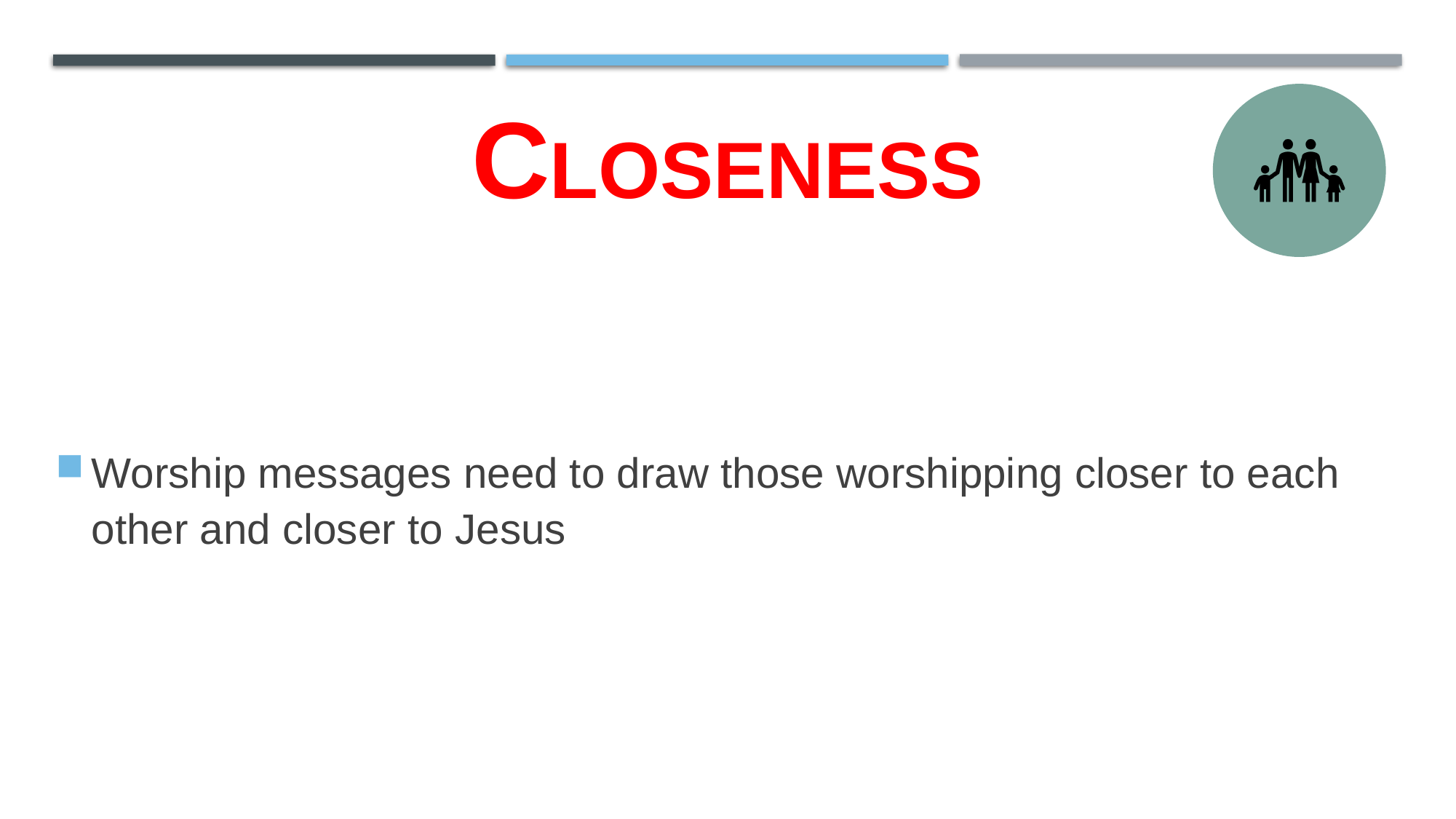

# closeness

Worship messages need to draw those worshipping closer to each other and closer to Jesus